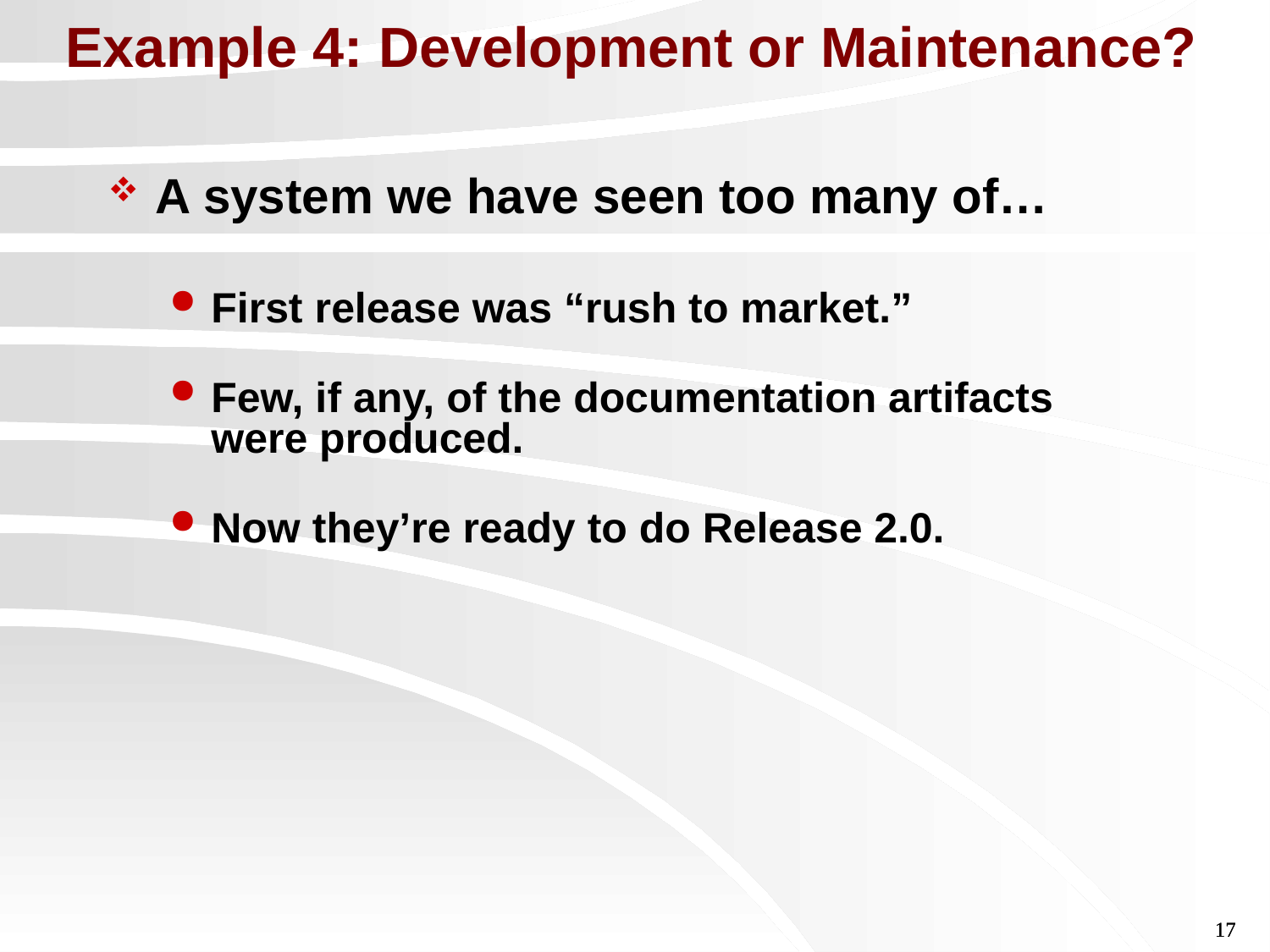

Example 4: Development or Maintenance?
A system we have seen too many of…
First release was “rush to market.”
Few, if any, of the documentation artifacts were produced.
Now they’re ready to do Release 2.0.
17